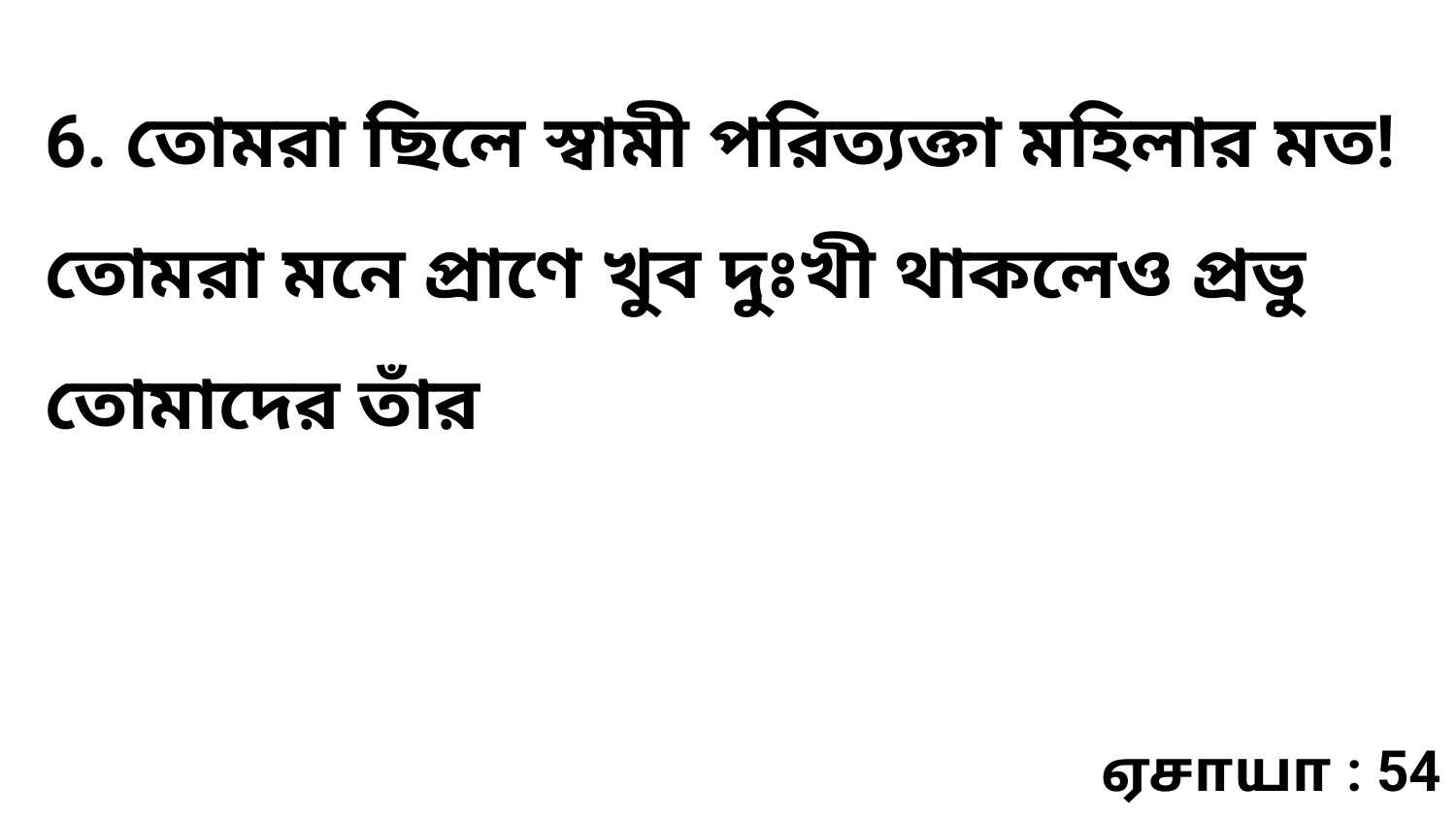

6. তোমরা ছিলে স্বামী পরিত্যক্তা মহিলার মত! তোমরা মনে প্রাণে খুব দুঃখী থাকলেও প্রভু তোমাদের তাঁর
ஏசாயா : 54